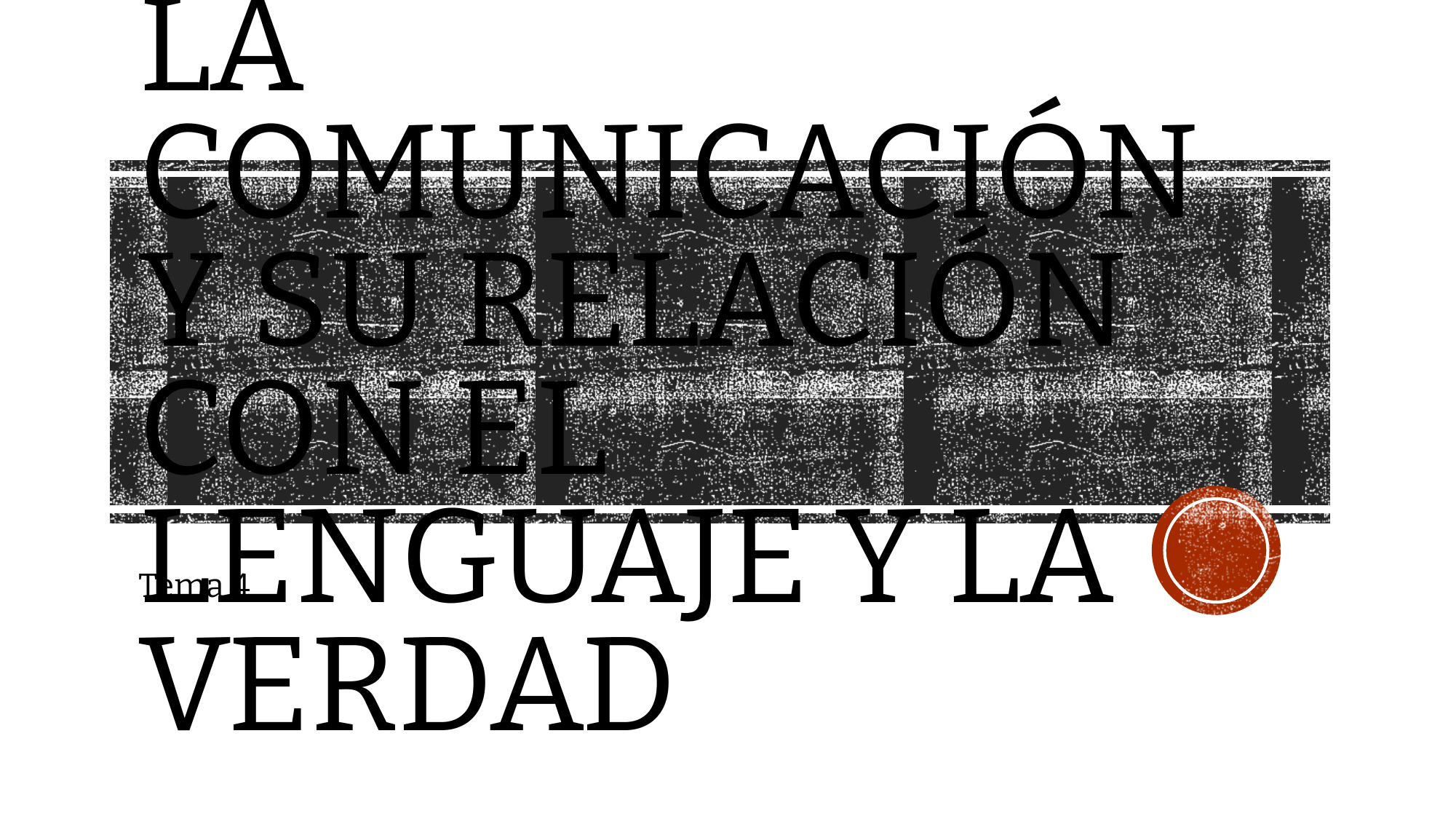

# La comunicación y su relación con el lenguaje y la verdad
Tema 4